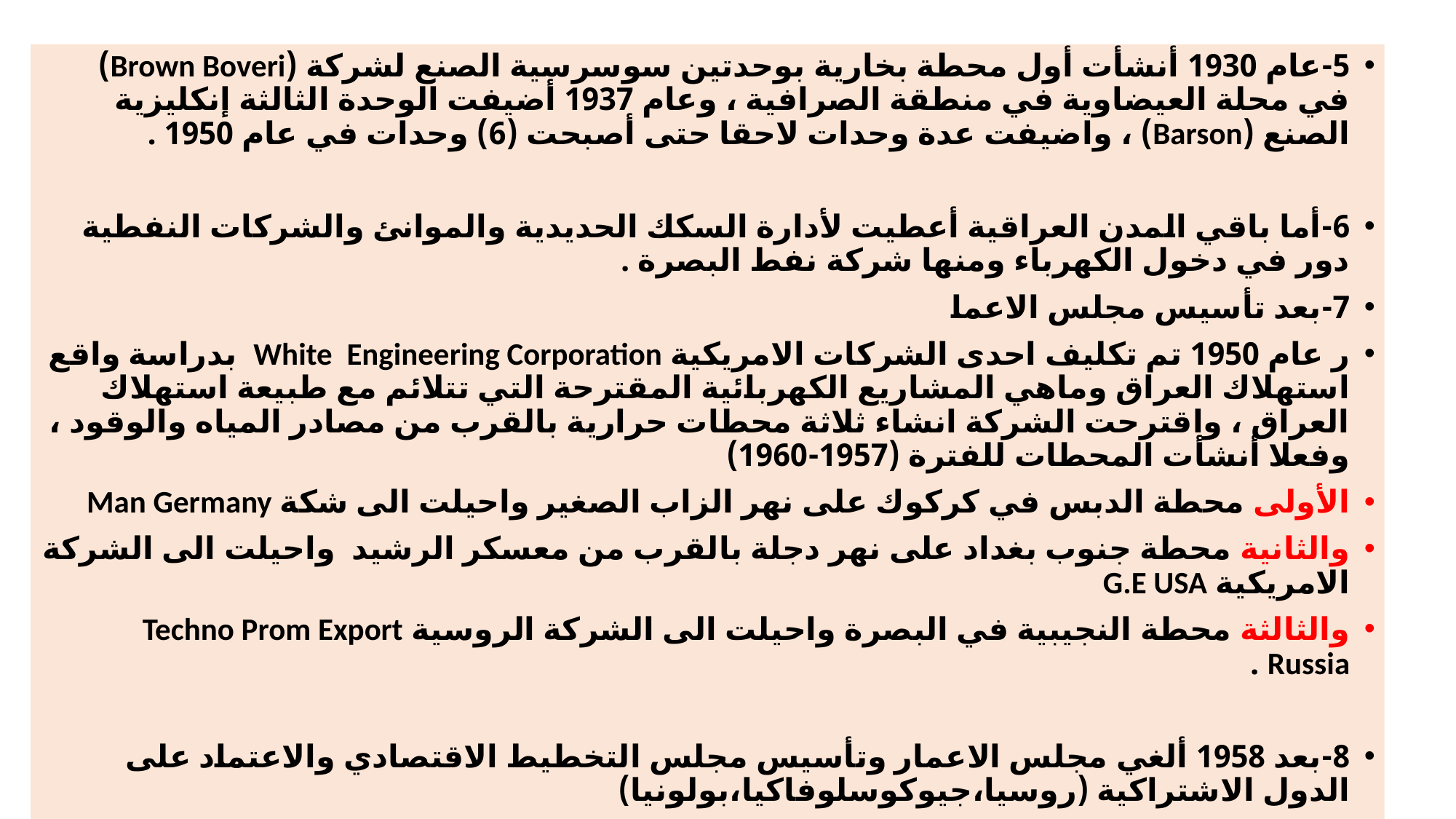

5-عام 1930 أنشأت أول محطة بخارية بوحدتين سوسرسية الصنع لشركة (Brown Boveri) في محلة العيضاوية في منطقة الصرافية ، وعام 1937 أضيفت الوحدة الثالثة إنكليزية الصنع (Barson) ، واضيفت عدة وحدات لاحقا حتى أصبحت (6) وحدات في عام 1950 .

6-أما باقي المدن العراقية أعطيت لأدارة السكك الحديدية والموانئ والشركات النفطية دور في دخول الكهرباء ومنها شركة نفط البصرة .
7-بعد تأسيس مجلس الاعما
ر عام 1950 تم تكليف احدى الشركات الامريكية White  Engineering Corporation  بدراسة واقع استهلاك العراق وماهي المشاريع الكهربائية المقترحة التي تتلائم مع طبيعة استهلاك العراق ، واقترحت الشركة انشاء ثلاثة محطات حرارية بالقرب من مصادر المياه والوقود ، وفعلا أنشأت المحطات للفترة (1957-1960)
الأولى محطة الدبس في كركوك على نهر الزاب الصغير واحيلت الى شكة Man Germany
والثانية محطة جنوب بغداد على نهر دجلة بالقرب من معسكر الرشيد  واحيلت الى الشركة الامريكية G.E USA
والثالثة محطة النجيبية في البصرة واحيلت الى الشركة الروسية Techno Prom Export Russia .

8-بعد 1958 ألغي مجلس الاعمار وتأسيس مجلس التخطيط الاقتصادي والاعتماد على الدول الاشتراكية (روسيا،جيوكوسلوفاكيا،بولونيا)